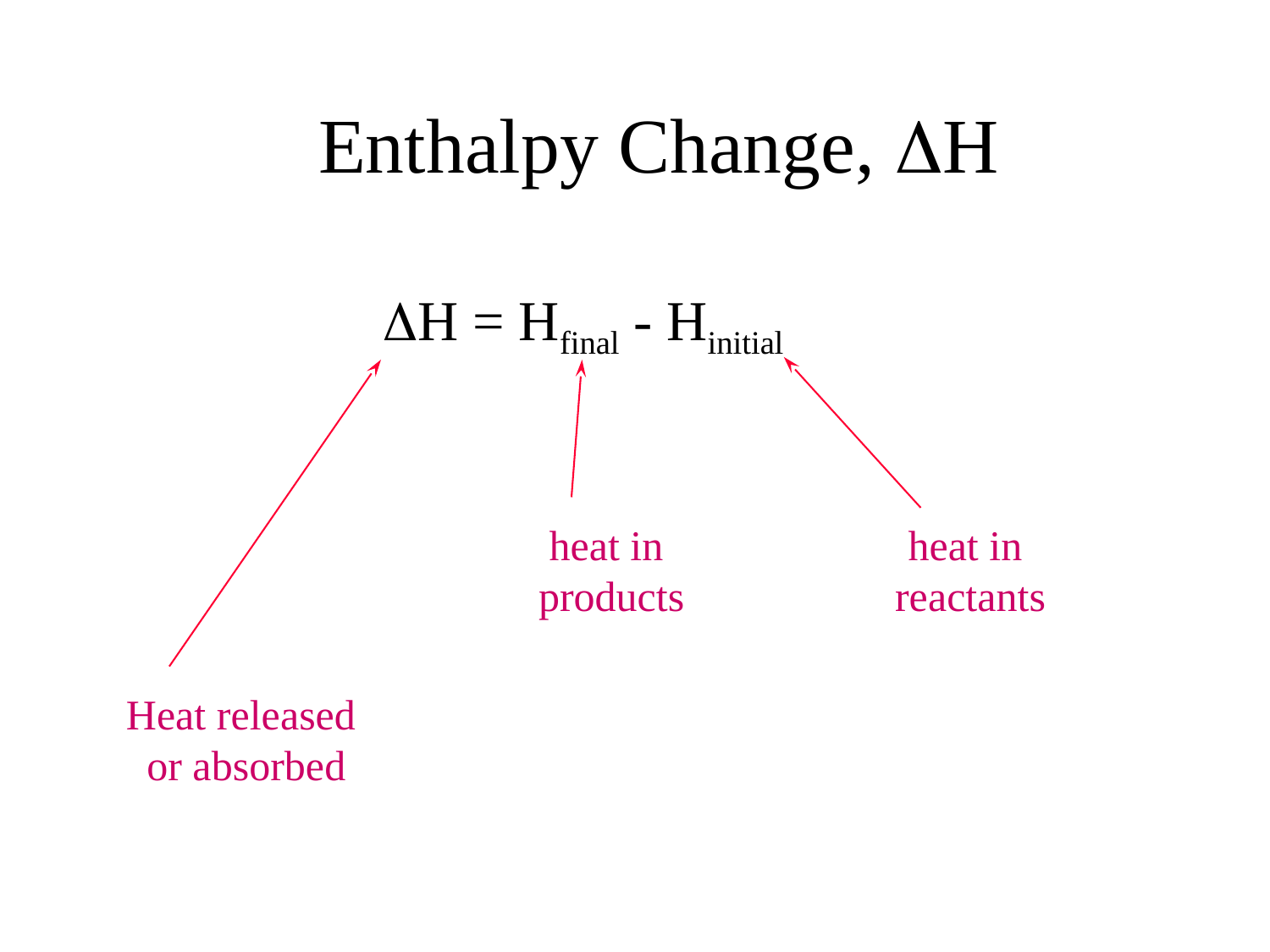

# Enthalpy Change, ΔH
ΔH = Hfinal - Hinitial

heat in
products
heat in
reactants
Heat released
 or absorbed